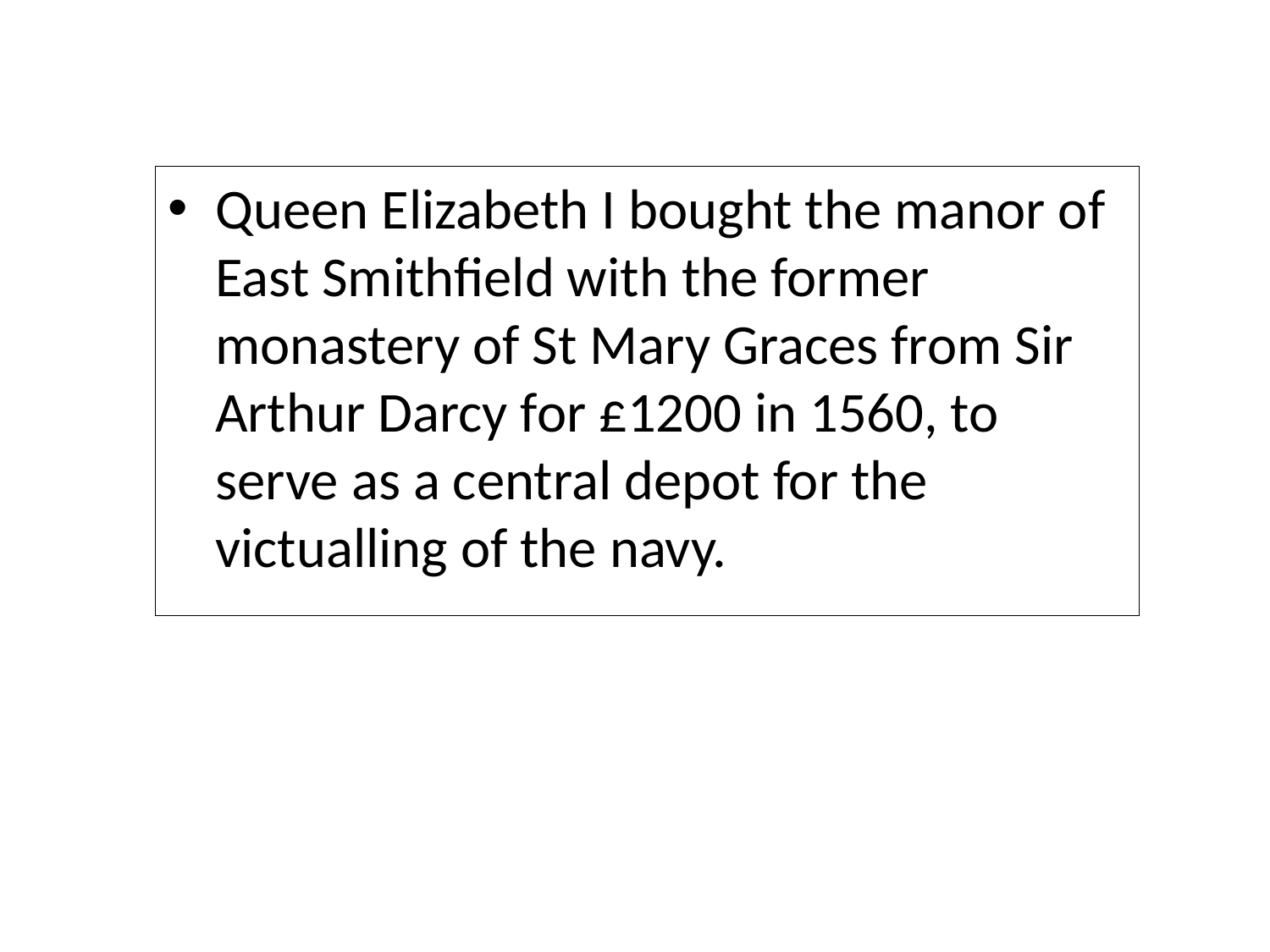

Queen Elizabeth I bought the manor of East Smithfield with the former monastery of St Mary Graces from Sir Arthur Darcy for £1200 in 1560, to serve as a central depot for the victualling of the navy.